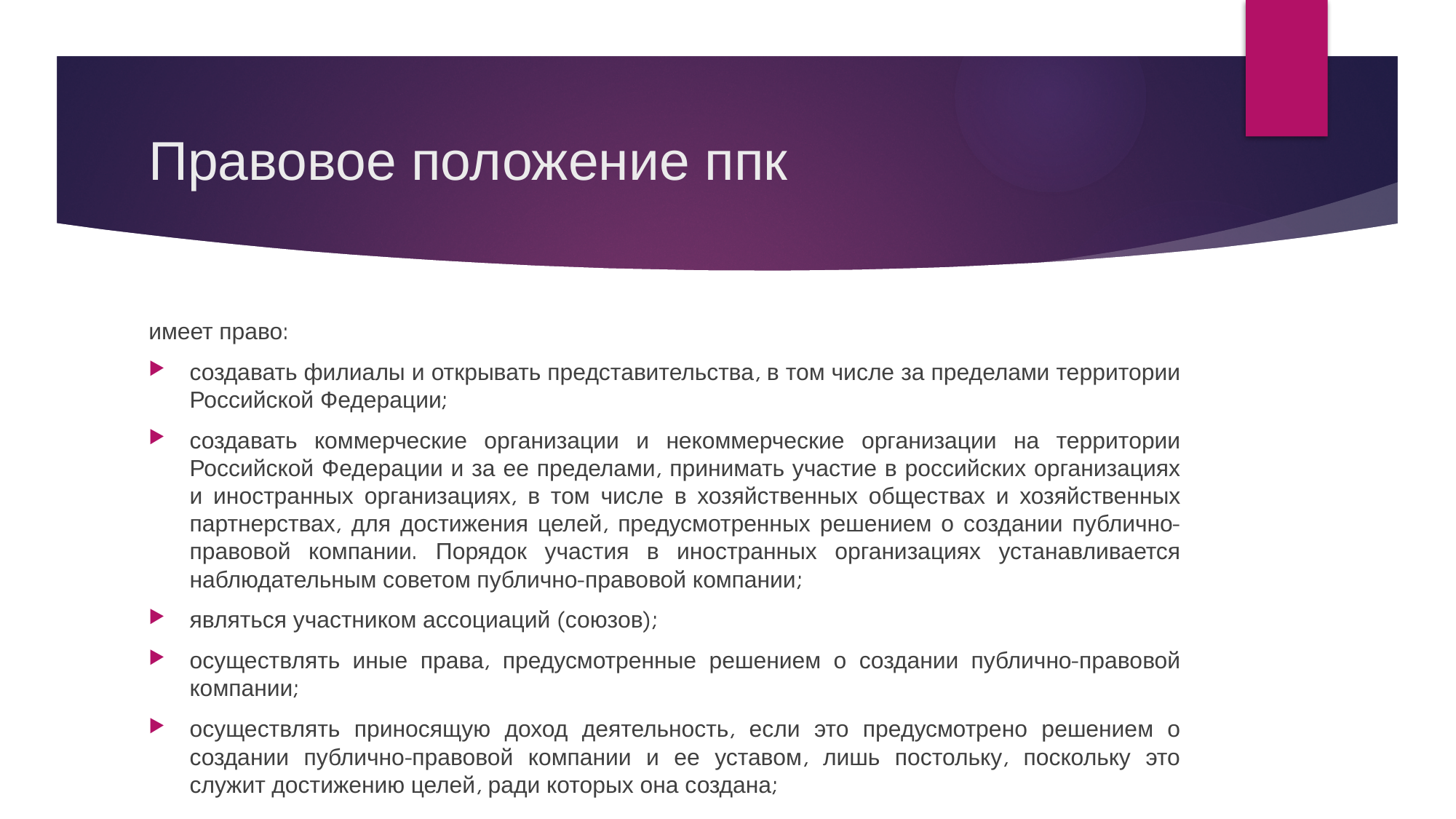

# Правовое положение ппк
имеет право:
создавать филиалы и открывать представительства, в том числе за пределами территории Российской Федерации;
создавать коммерческие организации и некоммерческие организации на территории Российской Федерации и за ее пределами, принимать участие в российских организациях и иностранных организациях, в том числе в хозяйственных обществах и хозяйственных партнерствах, для достижения целей, предусмотренных решением о создании публично-правовой компании. Порядок участия в иностранных организациях устанавливается наблюдательным советом публично-правовой компании;
являться участником ассоциаций (союзов);
осуществлять иные права, предусмотренные решением о создании публично-правовой компании;
осуществлять приносящую доход деятельность, если это предусмотрено решением о создании публично-правовой компании и ее уставом, лишь постольку, поскольку это служит достижению целей, ради которых она создана;